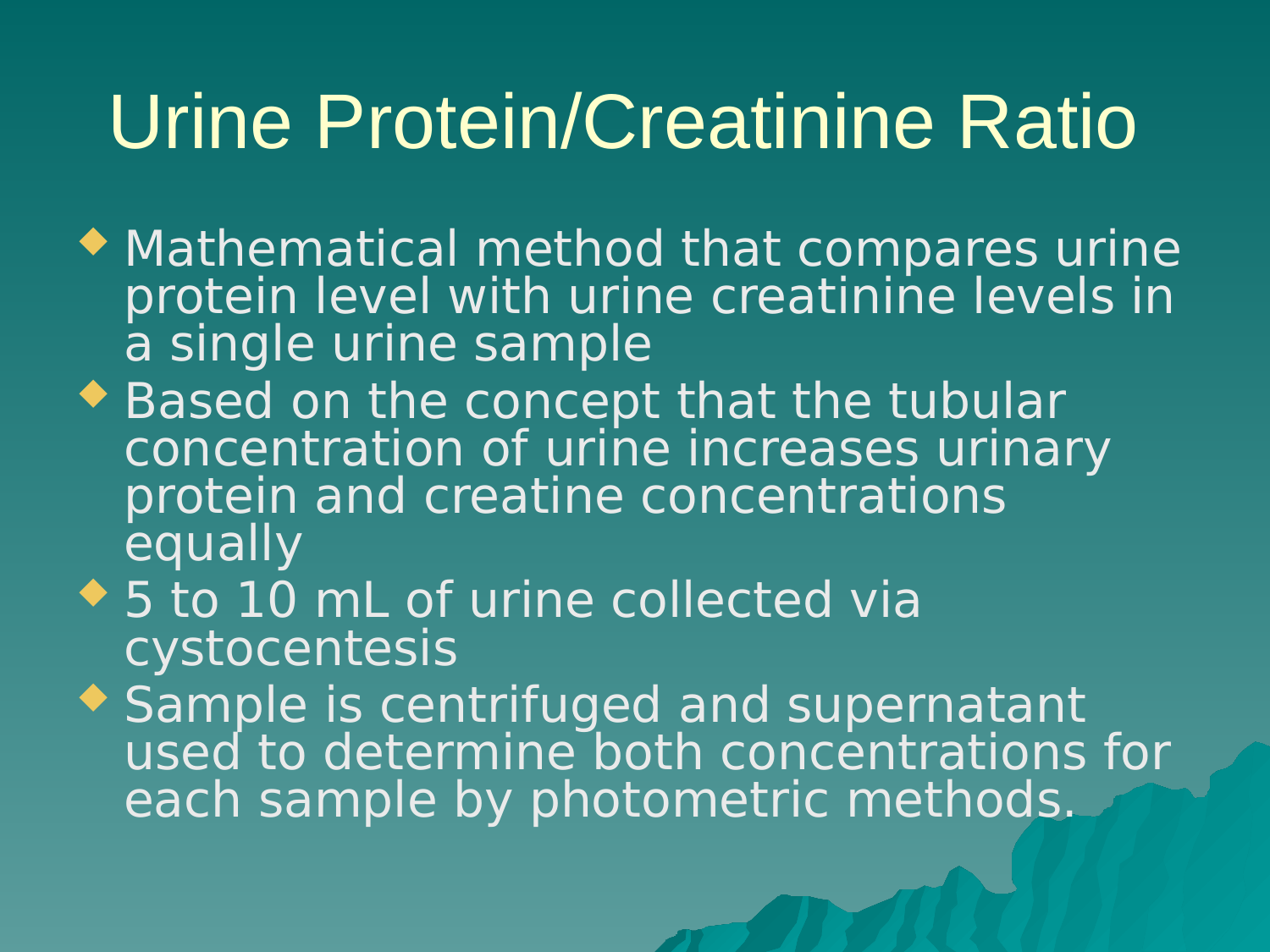

# Urine Protein/Creatinine Ratio
Mathematical method that compares urine protein level with urine creatinine levels in a single urine sample
Based on the concept that the tubular concentration of urine increases urinary protein and creatine concentrations equally
5 to 10 mL of urine collected via cystocentesis
Sample is centrifuged and supernatant used to determine both concentrations for each sample by photometric methods.